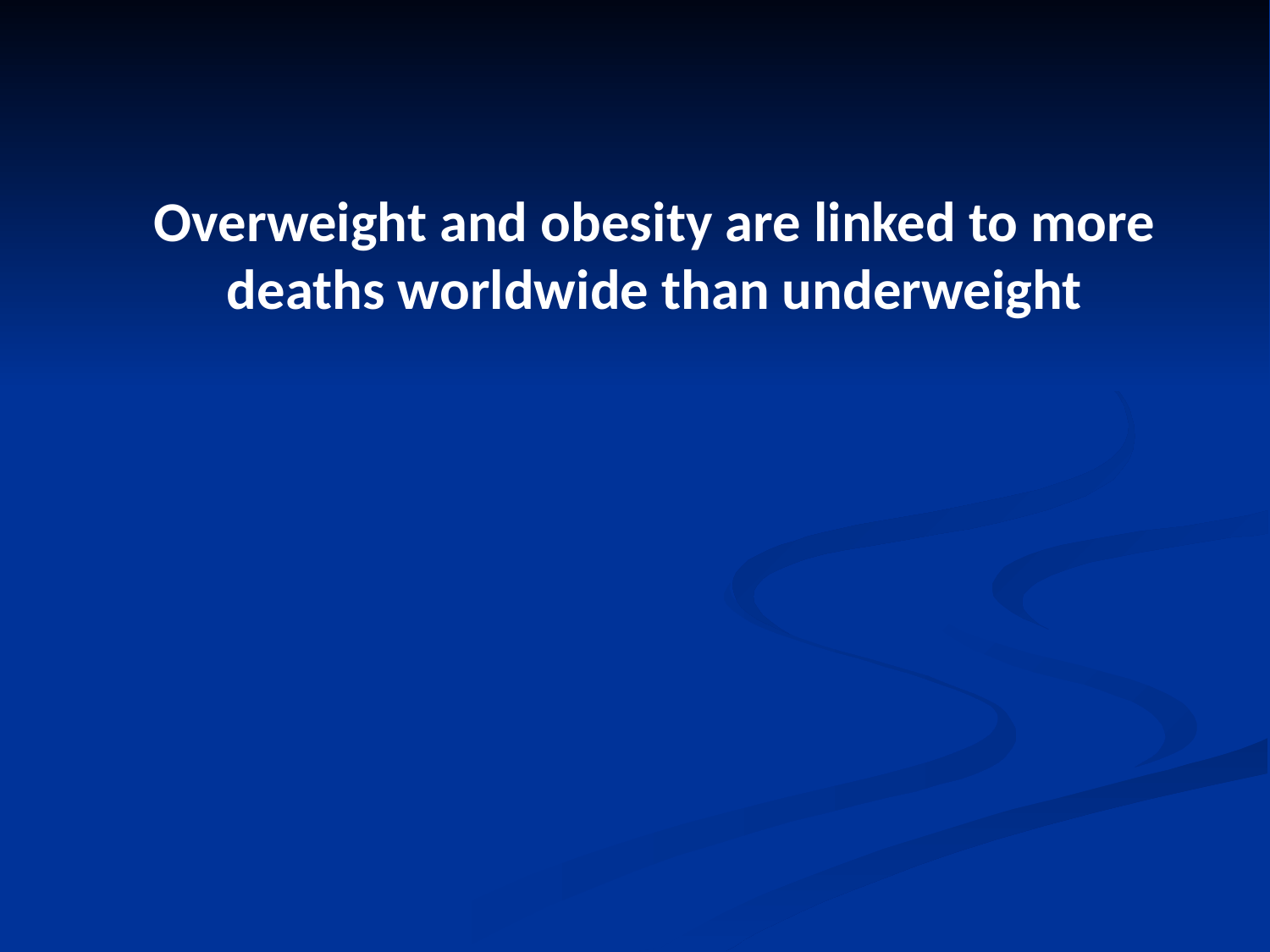

Overweight and obesity are linked to more deaths worldwide than underweight